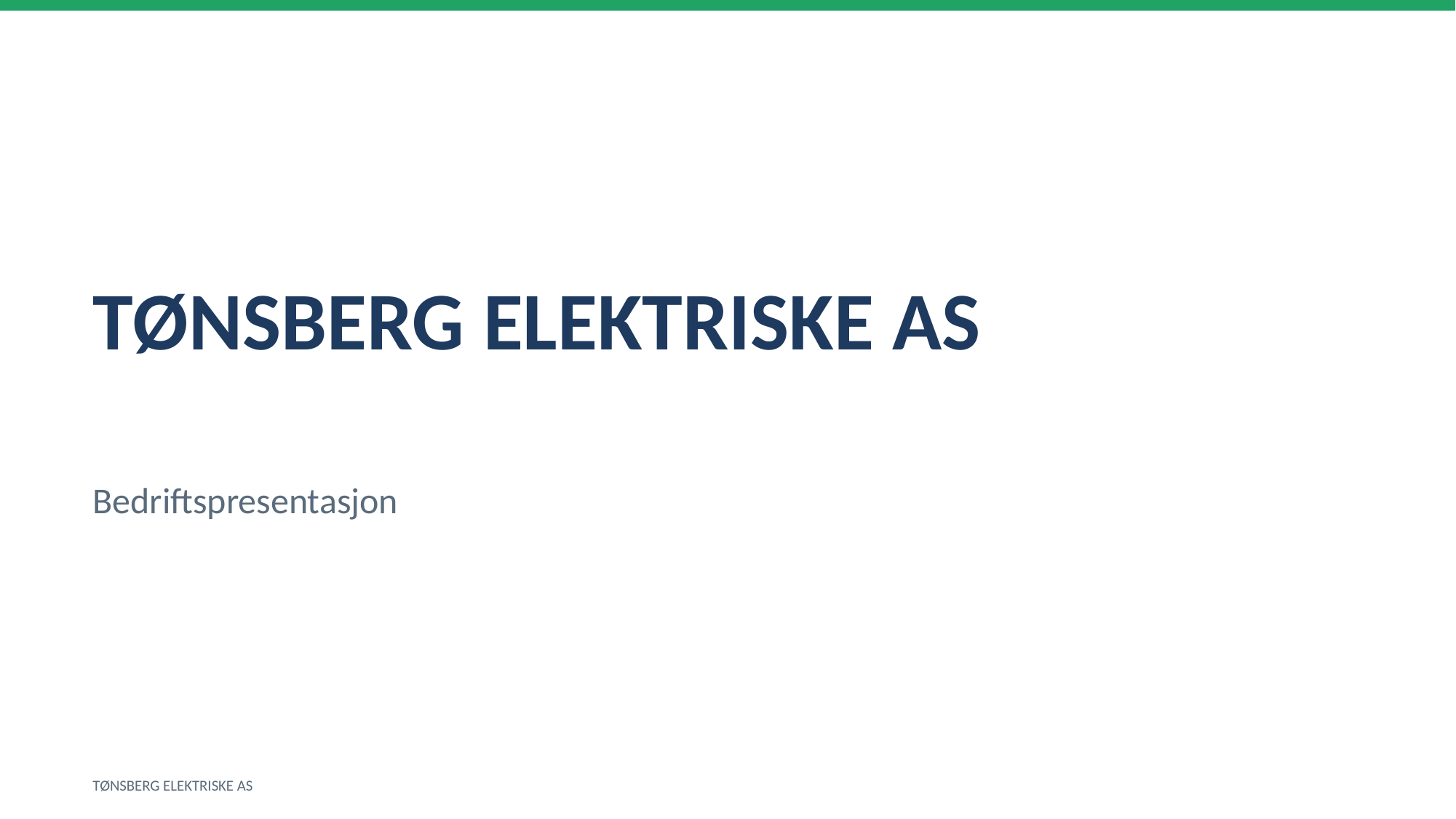

TØNSBERG ELEKTRISKE AS
Bedriftspresentasjon
TØNSBERG ELEKTRISKE AS